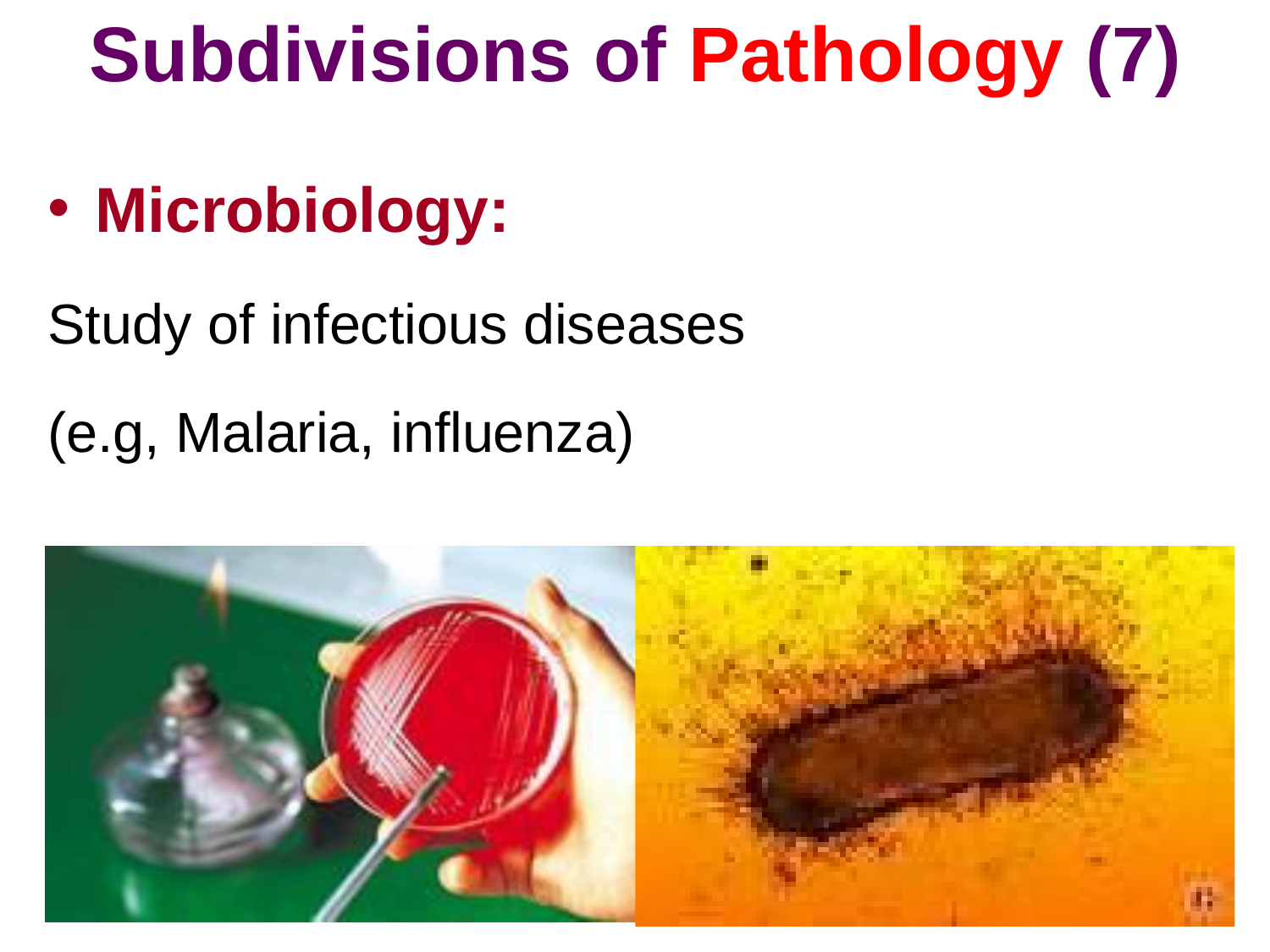

# Subdivisions of Pathology (7)
Microbiology:
Study of infectious diseases
(e.g, Malaria, influenza)